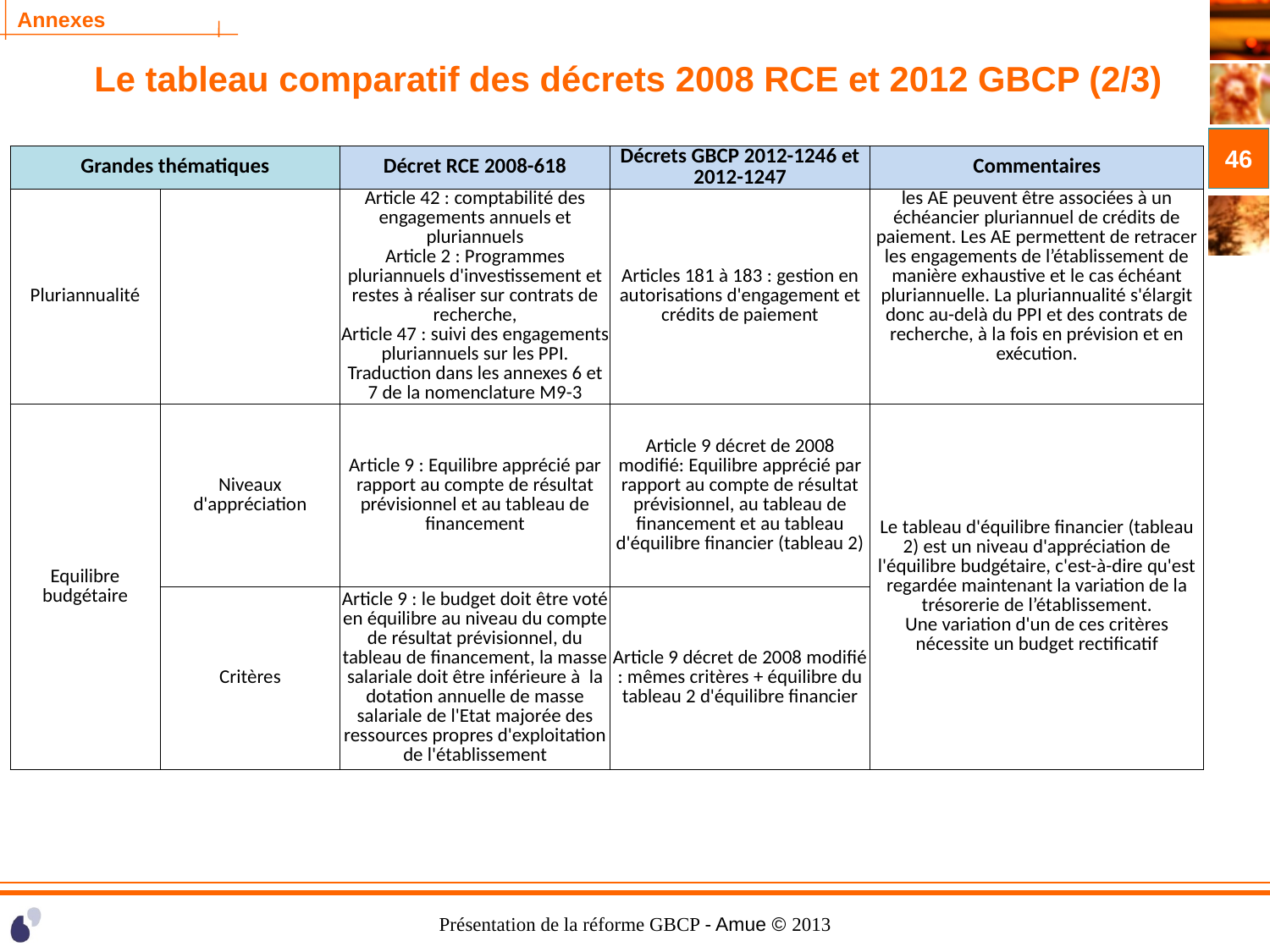

# Le tableau comparatif des décrets 2008 RCE et 2012 GBCP (2/3)

46
| Grandes thématiques |  | Décret RCE 2008-618 | Décrets GBCP 2012-1246 et 2012-1247 | Commentaires |
| --- | --- | --- | --- | --- |
| Pluriannualité |  | Article 42 : comptabilité des engagements annuels et pluriannuels Article 2 : Programmes pluriannuels d'investissement et restes à réaliser sur contrats de recherche, Article 47 : suivi des engagements pluriannuels sur les PPI. Traduction dans les annexes 6 et 7 de la nomenclature M9-3 | Articles 181 à 183 : gestion en autorisations d'engagement et crédits de paiement | les AE peuvent être associées à un échéancier pluriannuel de crédits de paiement. Les AE permettent de retracer les engagements de l’établissement de manière exhaustive et le cas échéant pluriannuelle. La pluriannualité s'élargit donc au-delà du PPI et des contrats de recherche, à la fois en prévision et en exécution. |
| Equilibre budgétaire | Niveaux d'appréciation | Article 9 : Equilibre apprécié par rapport au compte de résultat prévisionnel et au tableau de financement | Article 9 décret de 2008 modifié: Equilibre apprécié par rapport au compte de résultat prévisionnel, au tableau de financement et au tableau d'équilibre financier (tableau 2) | Le tableau d'équilibre financier (tableau 2) est un niveau d'appréciation de l'équilibre budgétaire, c'est-à-dire qu'est regardée maintenant la variation de la trésorerie de l’établissement. Une variation d'un de ces critères nécessite un budget rectificatif |
|  | Critères | Article 9 : le budget doit être voté en équilibre au niveau du compte de résultat prévisionnel, du tableau de financement, la masse salariale doit être inférieure à la dotation annuelle de masse salariale de l'Etat majorée des ressources propres d'exploitation de l'établissement | Article 9 décret de 2008 modifié : mêmes critères + équilibre du tableau 2 d'équilibre financier |  |